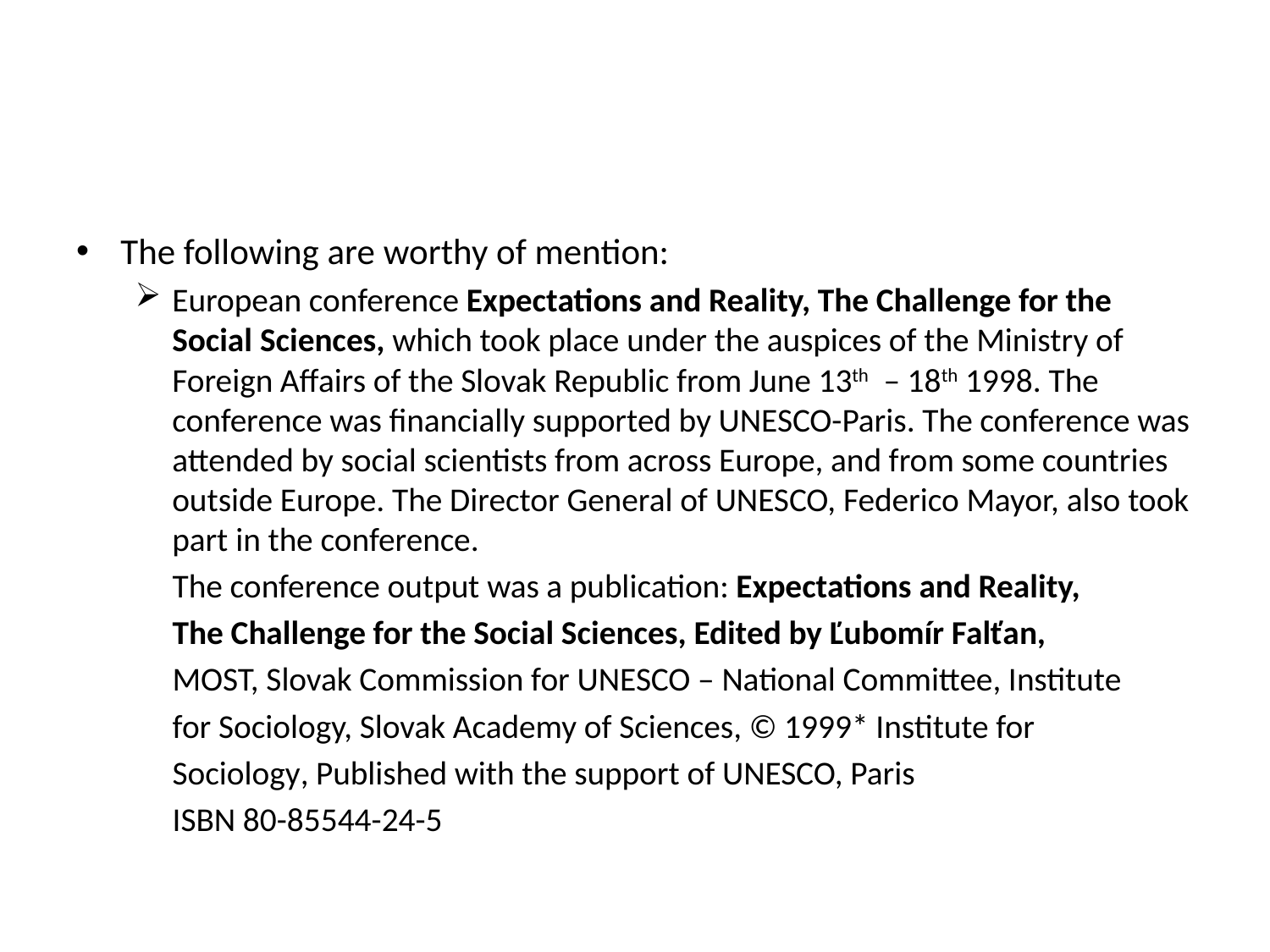

#
The following are worthy of mention:
European conference Expectations and Reality, The Challenge for the Social Sciences, which took place under the auspices of the Ministry of Foreign Affairs of the Slovak Republic from June 13th  – 18th 1998. The conference was financially supported by UNESCO-Paris. The conference was attended by social scientists from across Europe, and from some countries outside Europe. The Director General of UNESCO, Federico Mayor, also took part in the conference.
             The conference output was a publication: Expectations and Reality,
             The Challenge for the Social Sciences, Edited by Ľubomír Falťan,
             MOST, Slovak Commission for UNESCO – National Committee, Institute
             for Sociology, Slovak Academy of Sciences, © 1999* Institute for
             Sociology, Published with the support of UNESCO, Paris
             ISBN 80-85544-24-5